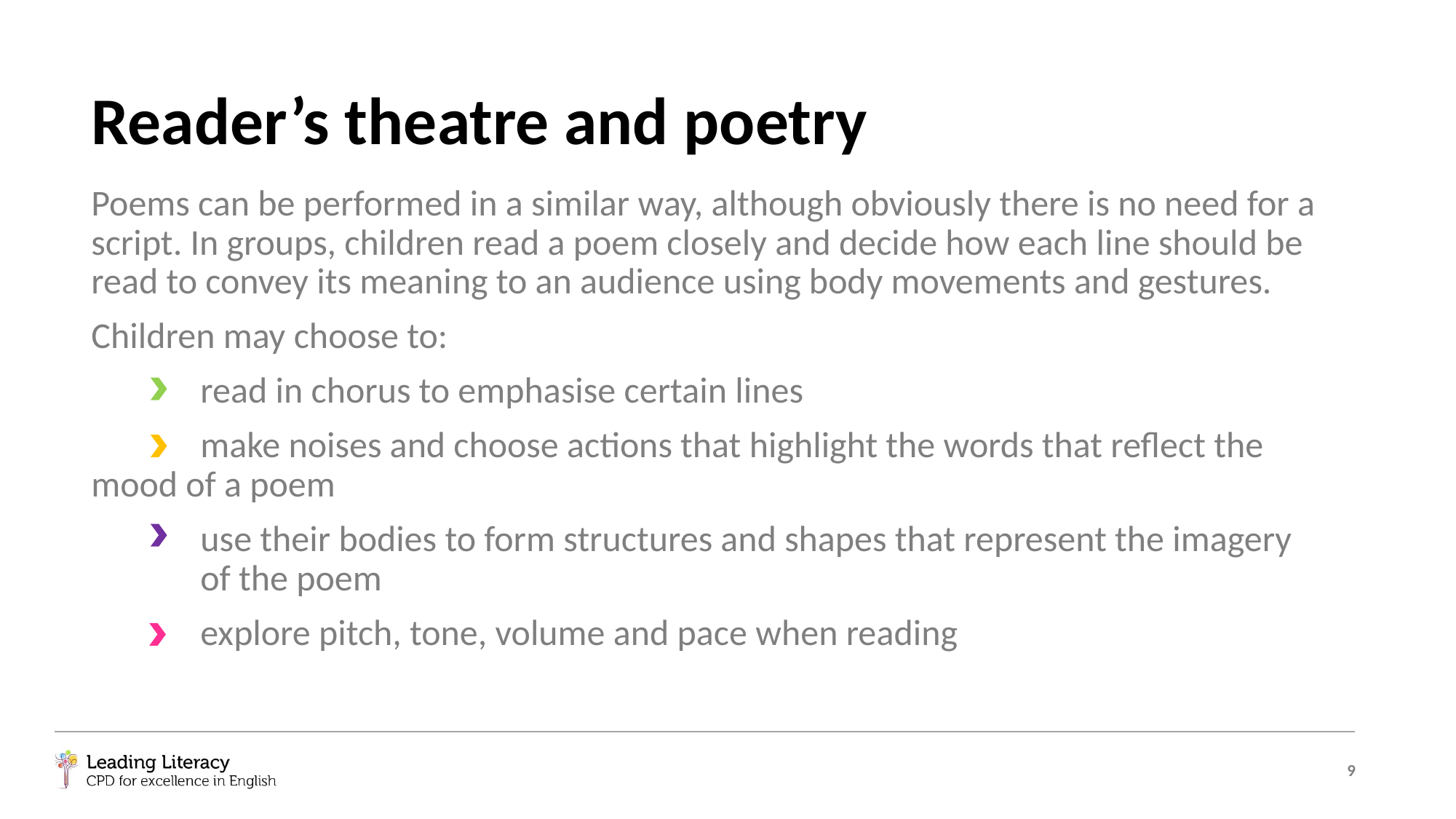

# Reader’s theatre and poetry
Poems can be performed in a similar way, although obviously there is no need for a script. In groups, children read a poem closely and decide how each line should be read to convey its meaning to an audience using body movements and gestures.
Children may choose to:
	read in chorus to emphasise certain lines
	make noises and choose actions that highlight the words that reflect the 	mood of a poem
	use their bodies to form structures and shapes that represent the imagery 	of the poem
	explore pitch, tone, volume and pace when reading